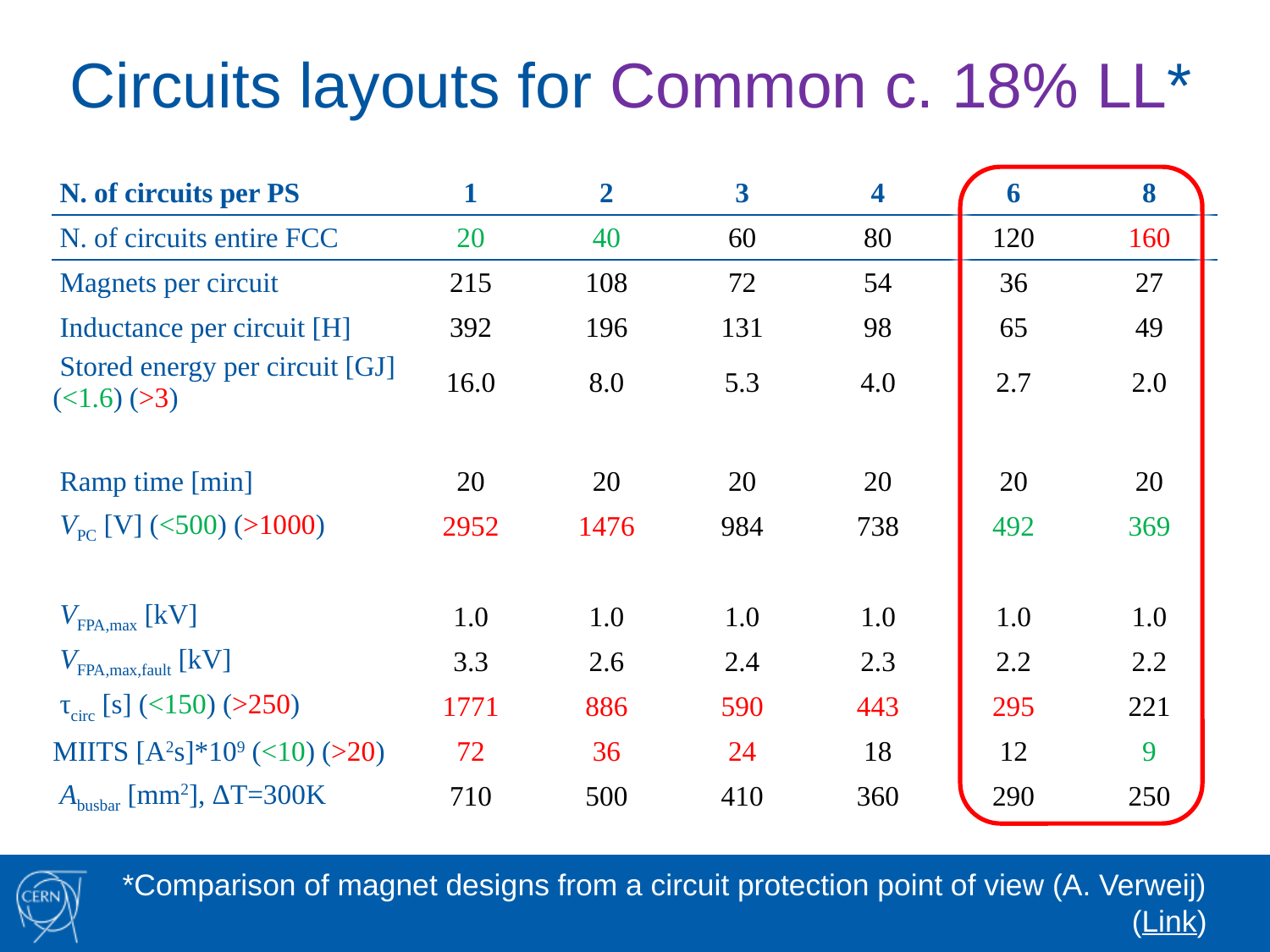

# Circuits layouts for Common c. 18% LL*

| N. of circuits per PS | 1 | 2 | 3 | 4 | 6 | 8 |
| --- | --- | --- | --- | --- | --- | --- |
| N. of circuits entire FCC | 20 | 40 | 60 | 80 | 120 | 160 |
| Magnets per circuit | 215 | 108 | 72 | 54 | 36 | 27 |
| Inductance per circuit [H] | 392 | 196 | 131 | 98 | 65 | 49 |
| Stored energy per circuit [GJ] (<1.6) (>3) | 16.0 | 8.0 | 5.3 | 4.0 | 2.7 | 2.0 |
|  |  |  |  |  |  |  |
| Ramp time [min] | 20 | 20 | 20 | 20 | 20 | 20 |
| VPC [V] (<500) (>1000) | 2952 | 1476 | 984 | 738 | 492 | 369 |
|  |  |  |  |  |  |  |
| VFPA,max [kV] | 1.0 | 1.0 | 1.0 | 1.0 | 1.0 | 1.0 |
| VFPA,max,fault [kV] | 3.3 | 2.6 | 2.4 | 2.3 | 2.2 | 2.2 |
| τcirc [s] (<150) (>250) | 1771 | 886 | 590 | 443 | 295 | 221 |
| MIITS [A2s]\*109 (<10) (>20) | 72 | 36 | 24 | 18 | 12 | 9 |
| Abusbar [mm2], ΔT=300K | 710 | 500 | 410 | 360 | 290 | 250 |
*Comparison of magnet designs from a circuit protection point of view (A. Verweij)
(Link)